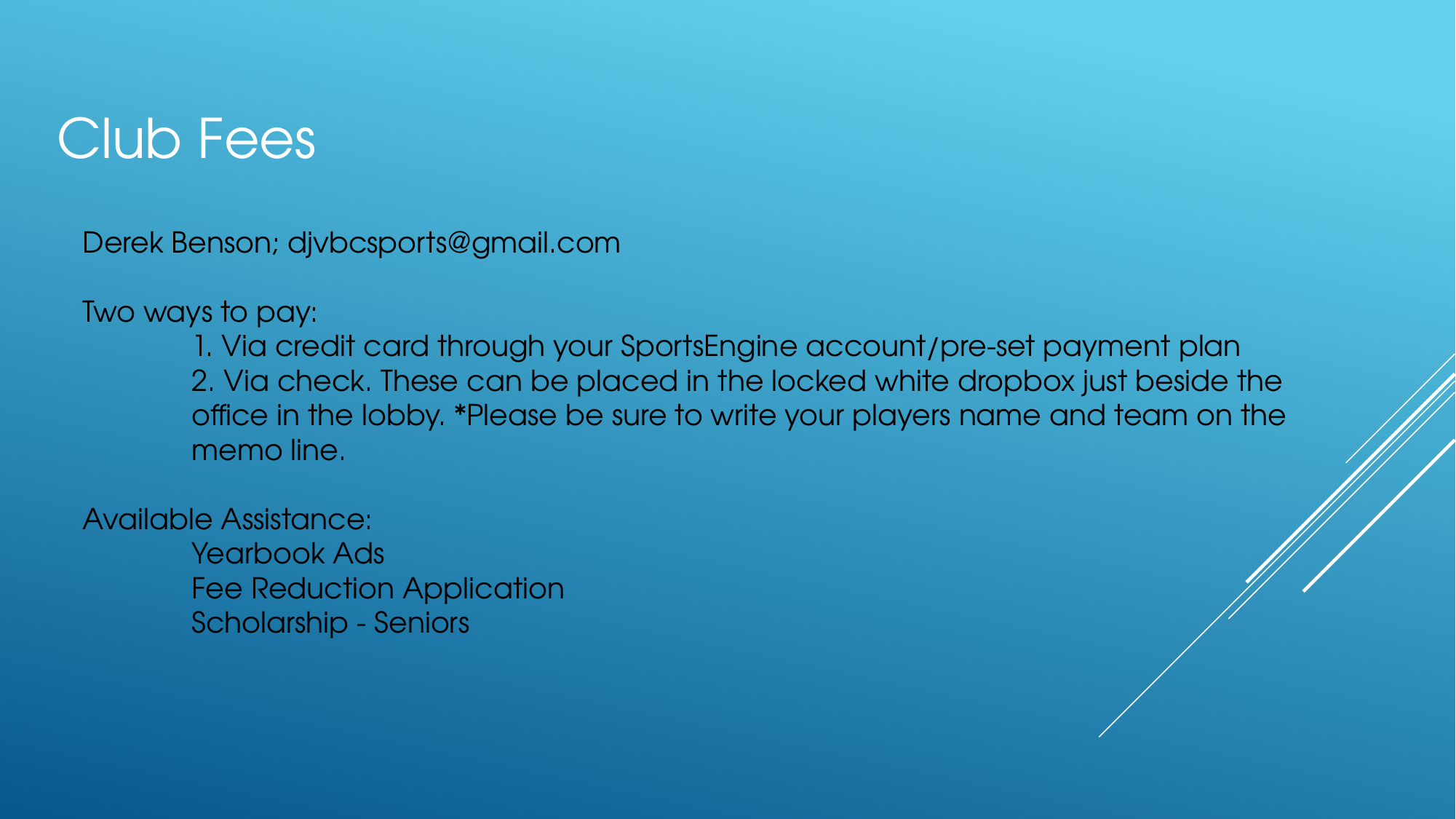

# Club Fees
Derek Benson; djvbcsports@gmail.com

Two ways to pay:
	1. Via credit card through your SportsEngine account/pre-set payment plan
	2. Via check. These can be placed in the locked white dropbox just beside the 	office in the lobby. *Please be sure to write your players name and team on the 	memo line.

Available Assistance:
	Yearbook Ads
	Fee Reduction Application
	Scholarship - Seniors